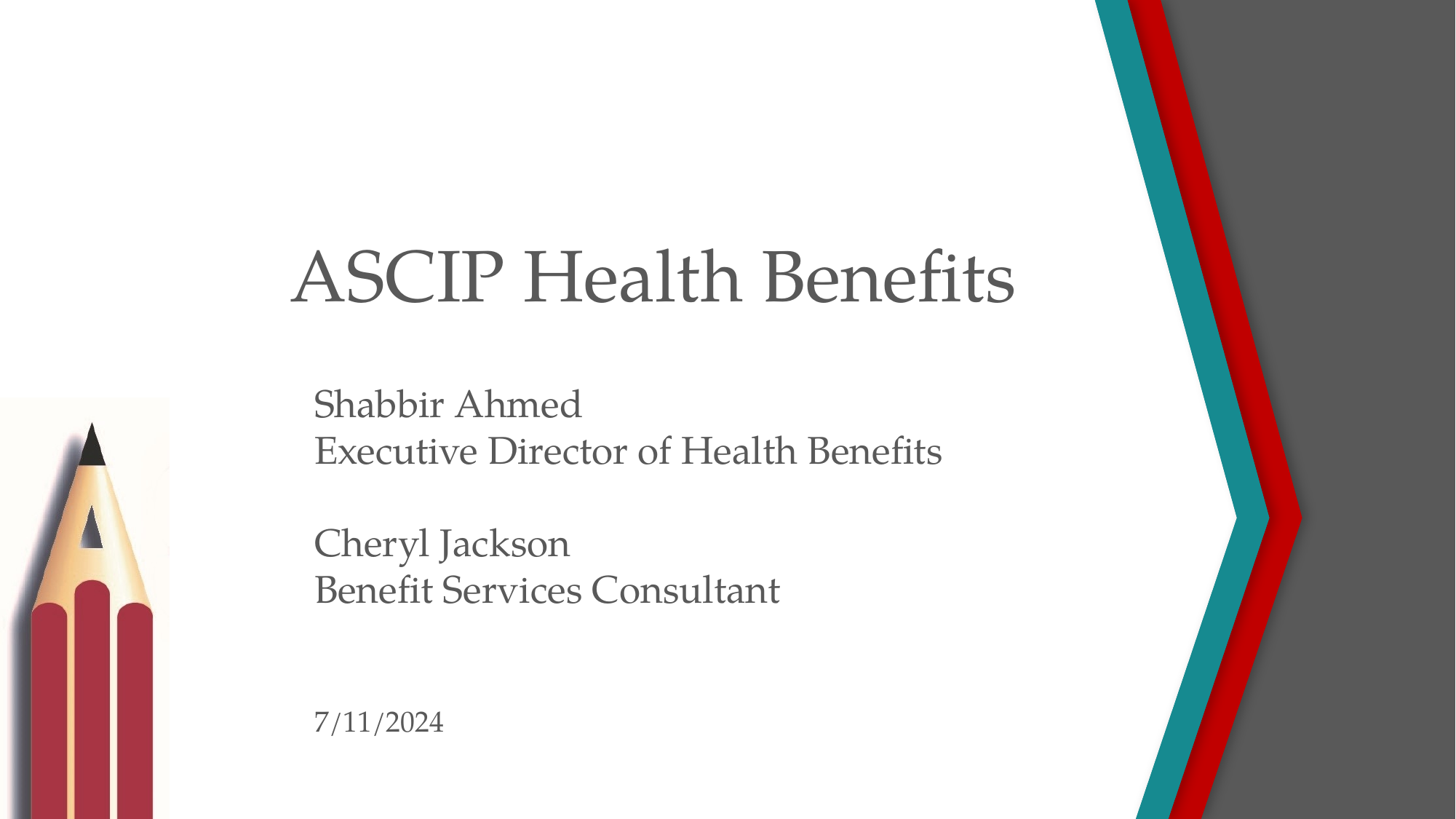

# ASCIP Health Benefits
Shabbir Ahmed
Executive Director of Health Benefits

Cheryl Jackson
Benefit Services Consultant

7/11/2024